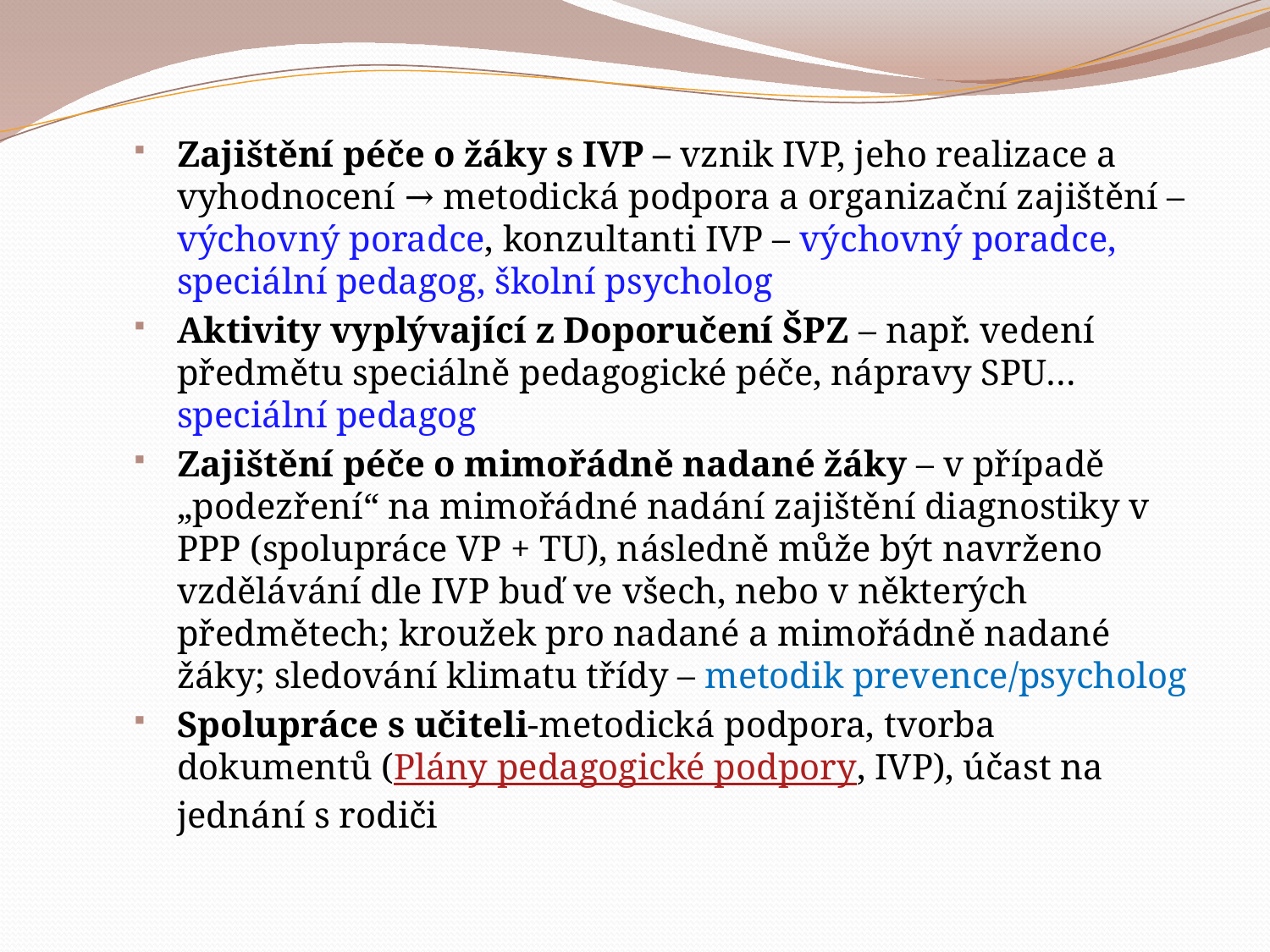

Zajištění péče o žáky s IVP – vznik IVP, jeho realizace a vyhodnocení → metodická podpora a organizační zajištění – výchovný poradce, konzultanti IVP – výchovný poradce, speciální pedagog, školní psycholog
Aktivity vyplývající z Doporučení ŠPZ – např. vedení předmětu speciálně pedagogické péče, nápravy SPU…speciální pedagog
Zajištění péče o mimořádně nadané žáky – v případě „podezření“ na mimořádné nadání zajištění diagnostiky v PPP (spolupráce VP + TU), následně může být navrženo vzdělávání dle IVP buď ve všech, nebo v některých předmětech; kroužek pro nadané a mimořádně nadané žáky; sledování klimatu třídy – metodik prevence/psycholog
Spolupráce s učiteli-metodická podpora, tvorba dokumentů (Plány pedagogické podpory, IVP), účast na jednání s rodiči